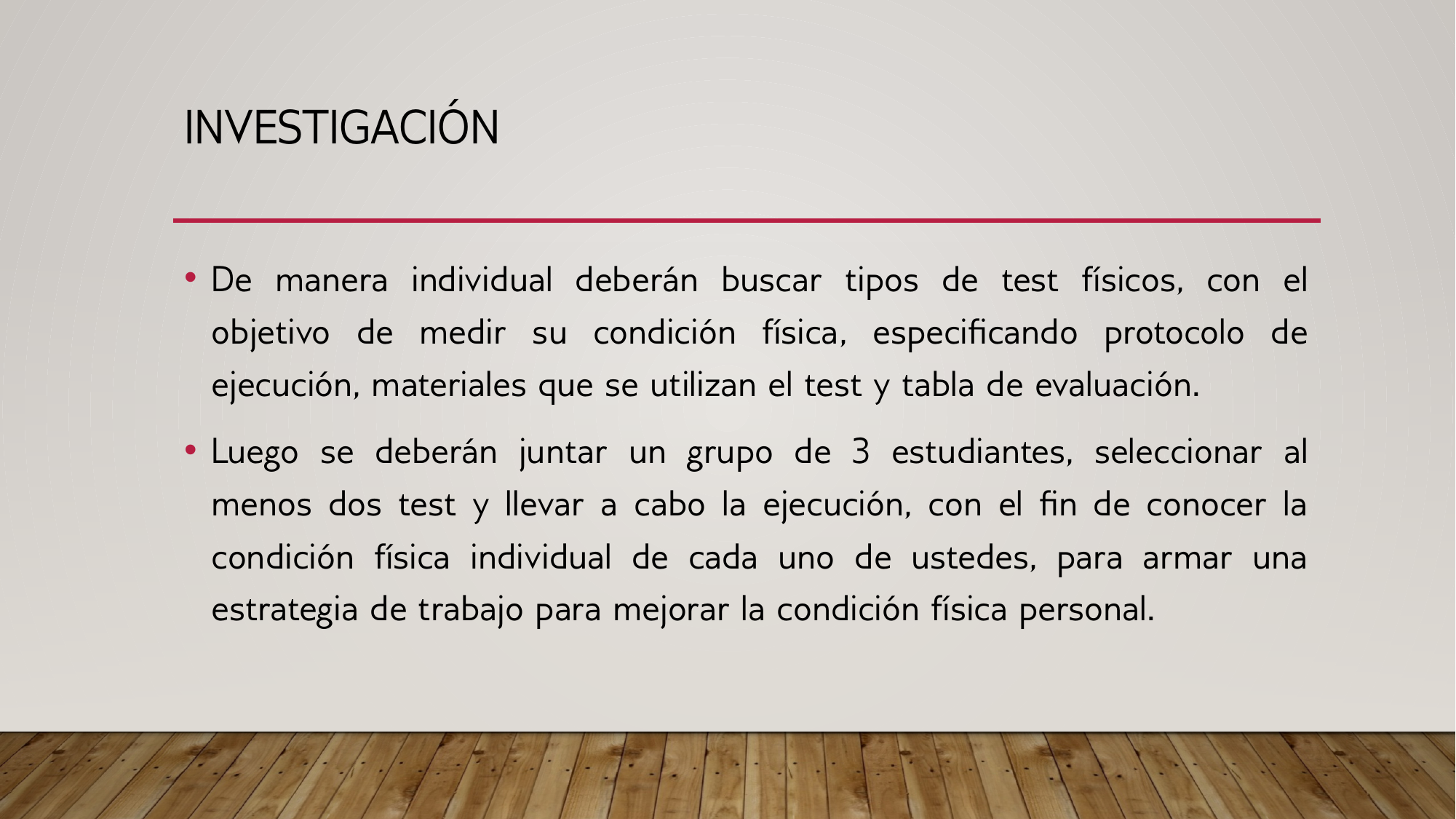

# Investigación
De manera individual deberán buscar tipos de test físicos, con el objetivo de medir su condición física, especificando protocolo de ejecución, materiales que se utilizan el test y tabla de evaluación.
Luego se deberán juntar un grupo de 3 estudiantes, seleccionar al menos dos test y llevar a cabo la ejecución, con el fin de conocer la condición física individual de cada uno de ustedes, para armar una estrategia de trabajo para mejorar la condición física personal.